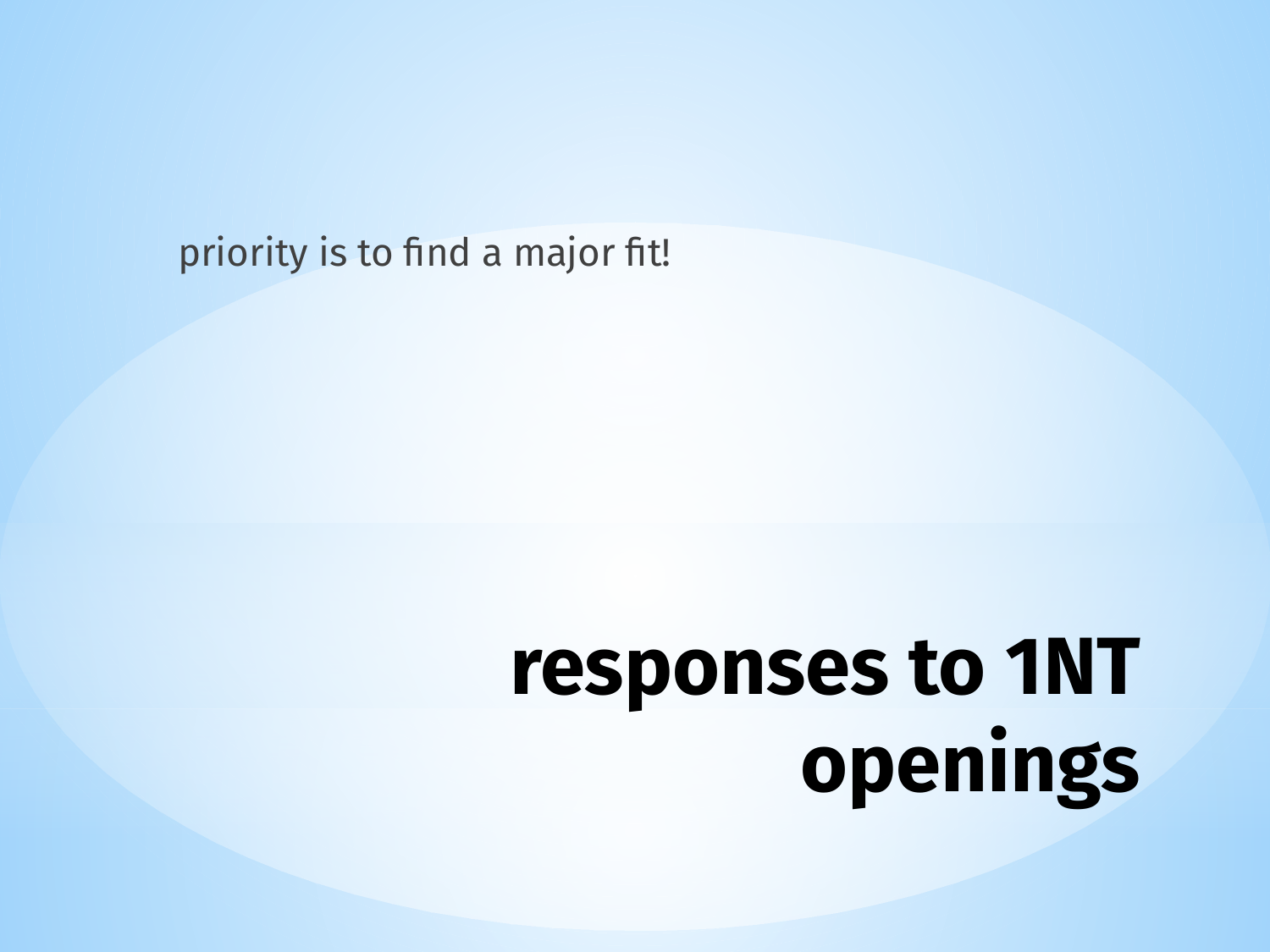

priority is to find a major fit!

# responses to 1NT openings